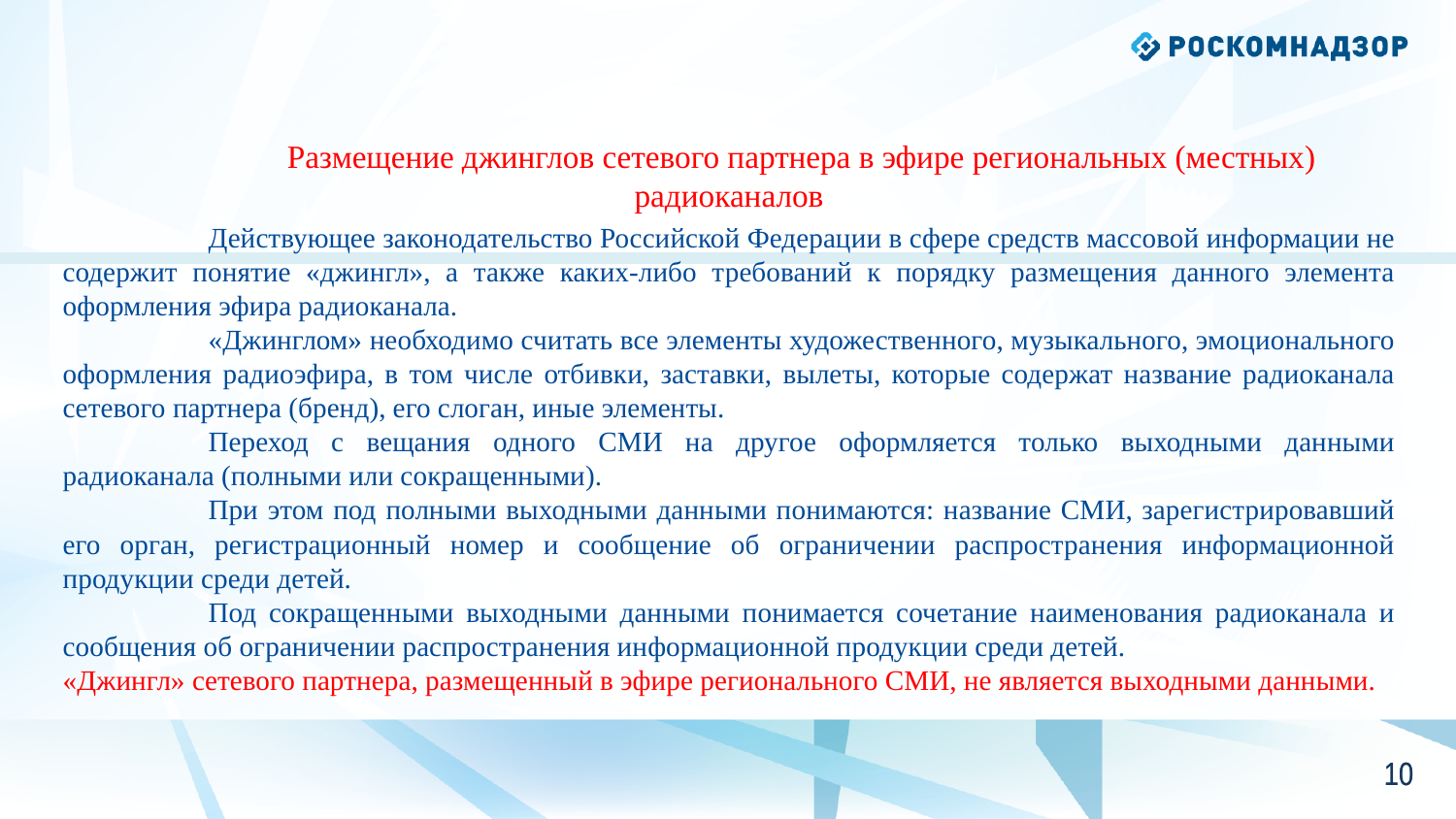

Размещение джинглов сетевого партнера в эфире региональных (местных) радиоканалов
	Действующее законодательство Российской Федерации в сфере средств массовой информации не содержит понятие «джингл», а также каких-либо требований к порядку размещения данного элемента оформления эфира радиоканала.
	«Джинглом» необходимо считать все элементы художественного, музыкального, эмоционального оформления радиоэфира, в том числе отбивки, заставки, вылеты, которые содержат название радиоканала сетевого партнера (бренд), его слоган, иные элементы.
	Переход с вещания одного СМИ на другое оформляется только выходными данными радиоканала (полными или сокращенными).
	При этом под полными выходными данными понимаются: название СМИ, зарегистрировавший его орган, регистрационный номер и сообщение об ограничении распространения информационной продукции среди детей.
	Под сокращенными выходными данными понимается сочетание наименования радиоканала и сообщения об ограничении распространения информационной продукции среди детей.
«Джингл» сетевого партнера, размещенный в эфире регионального СМИ, не является выходными данными.

10
10